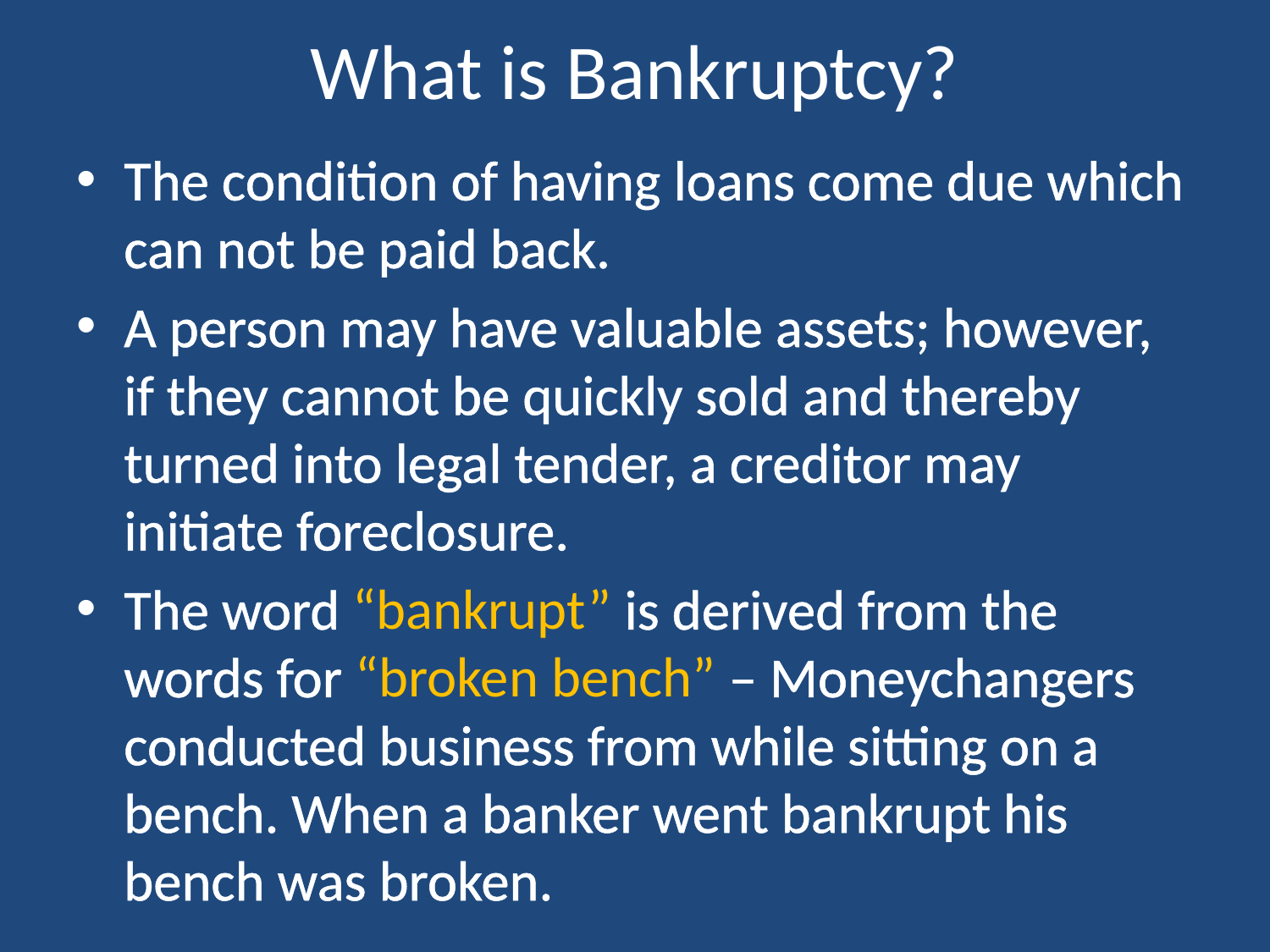

# What is Bankruptcy?
The condition of having loans come due which can not be paid back.
A person may have valuable assets; however, if they cannot be quickly sold and thereby turned into legal tender, a creditor may initiate foreclosure.
The word “bankrupt” is derived from the words for “broken bench” – Moneychangers conducted business from while sitting on a bench. When a banker went bankrupt his bench was broken.